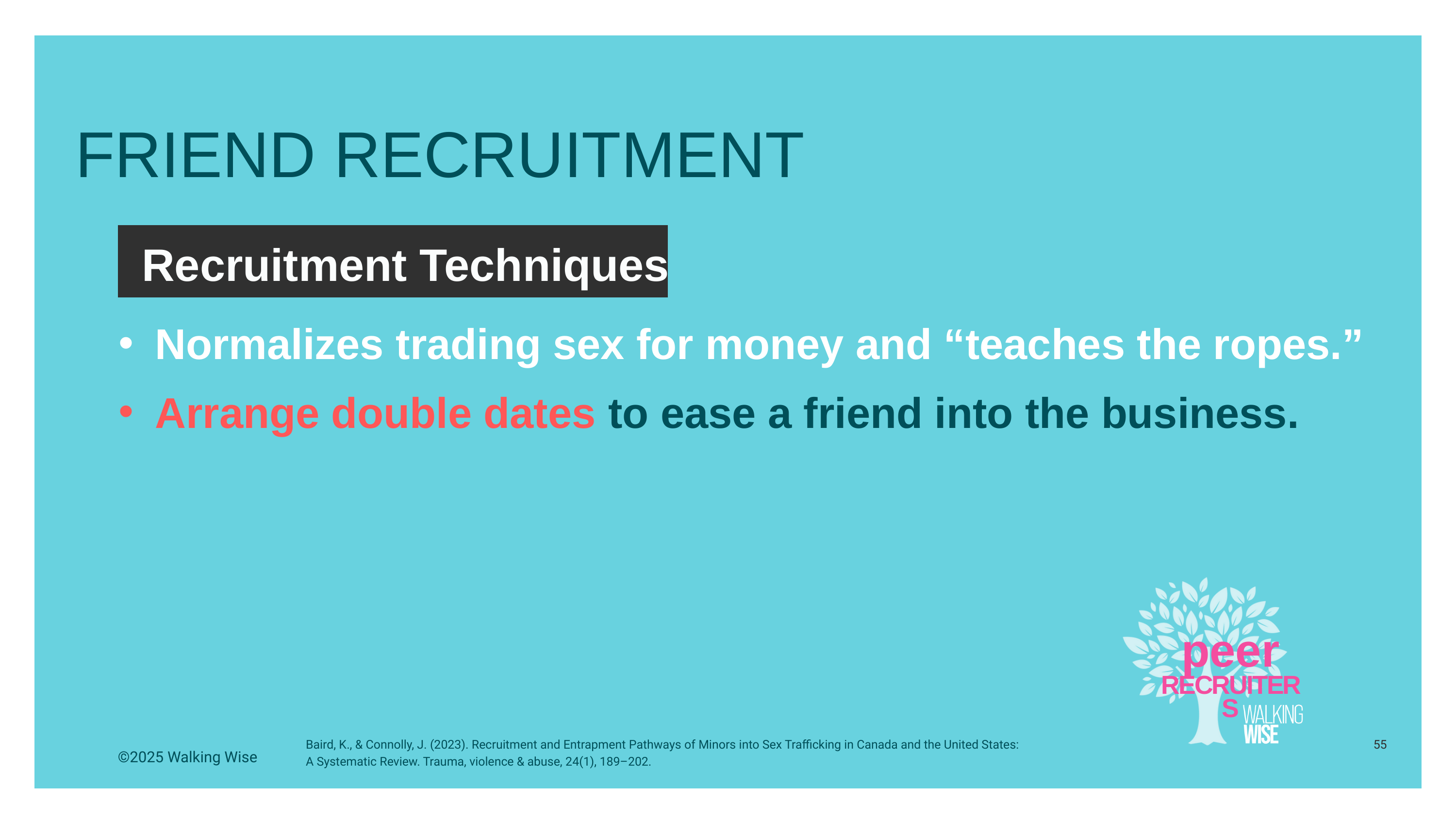

FRIEND RECRUITMENT

Recruitment Techniques
Normalizes trading sex for money and “teaches the ropes.”
Arrange double dates to ease a friend into the business.

peer
RECRUITERS

Baird, K., & Connolly, J. (2023). Recruitment and Entrapment Pathways of Minors into Sex Trafficking in Canada and the United States: A Systematic Review. Trauma, violence & abuse, 24(1), 189–202.
55
©2025 Walking Wise